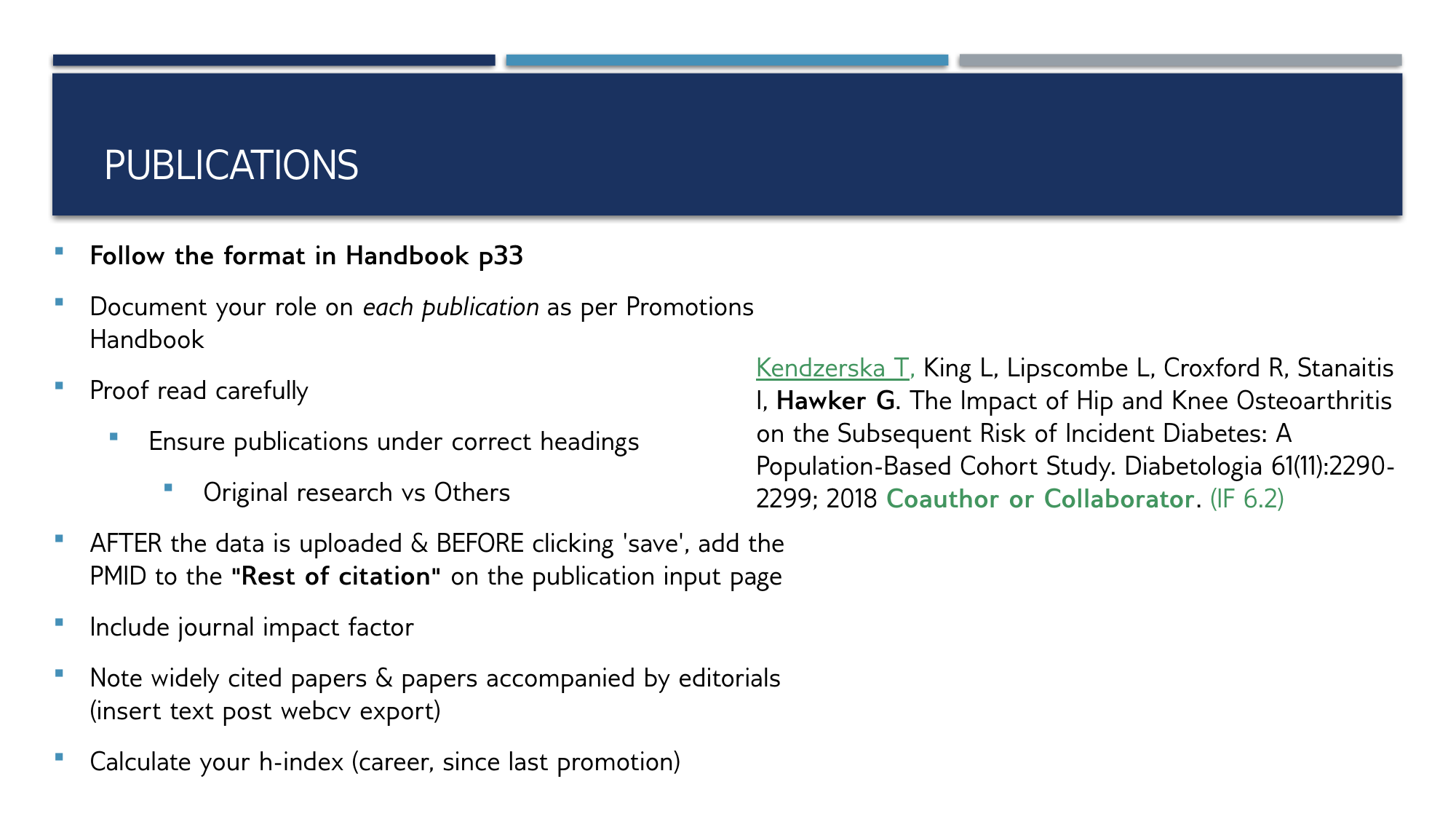

# Publications

Follow the format in Handbook p33
Document your role on each publication as per Promotions Handbook
Proof read carefully
Ensure publications under correct headings
Original research vs Others
AFTER the data is uploaded & BEFORE clicking 'save', add the PMID to the "Rest of citation" on the publication input page
Include journal impact factor
Note widely cited papers & papers accompanied by editorials (insert text post webcv export)
Calculate your h-index (career, since last promotion)

Kendzerska T, King L, Lipscombe L, Croxford R, Stanaitis I, Hawker G. The Impact of Hip and Knee Osteoarthritis on the Subsequent Risk of Incident Diabetes: A Population-Based Cohort Study. Diabetologia 61(11):2290-2299; 2018 Coauthor or Collaborator. (IF 6.2)